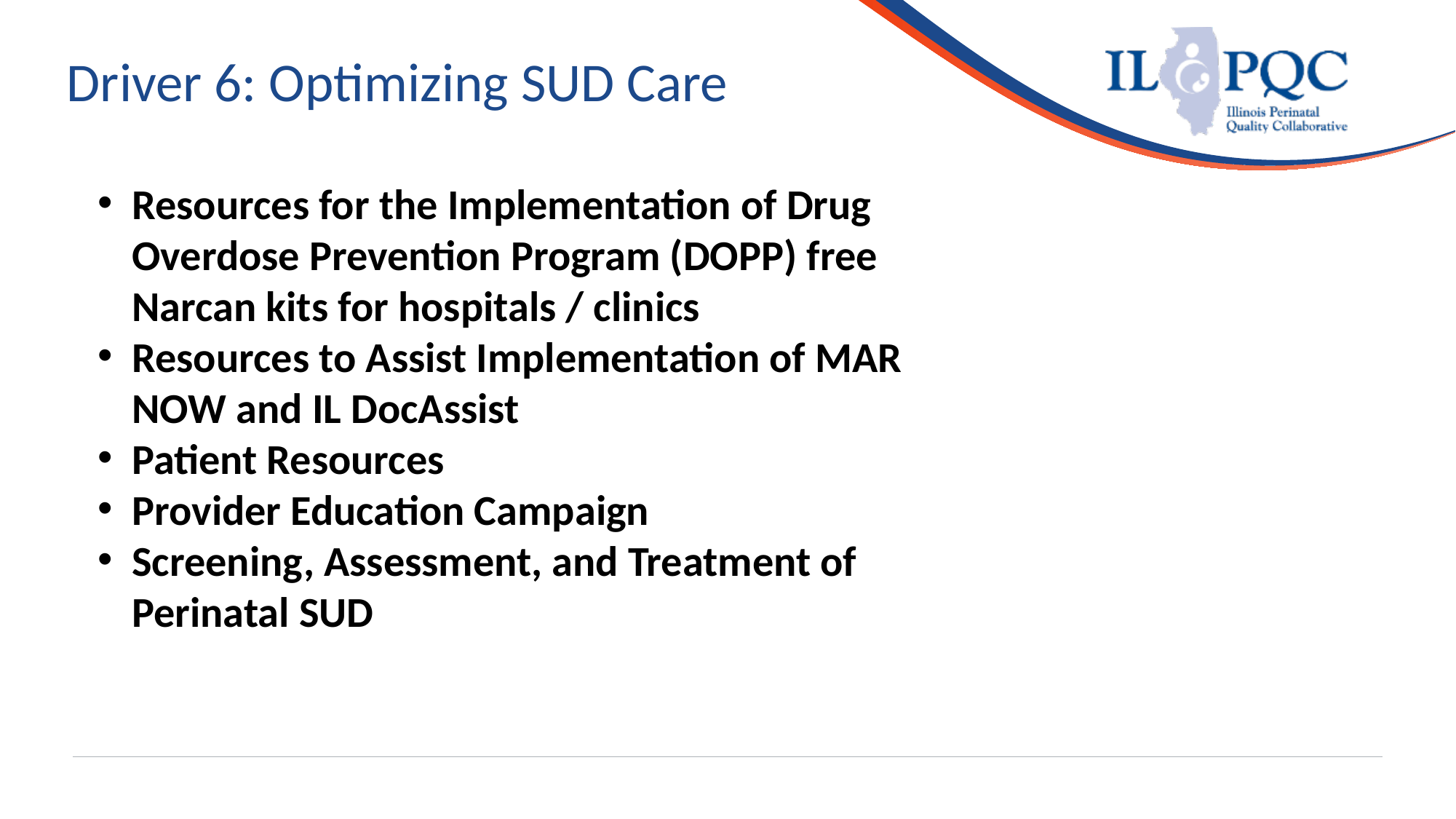

# Driver 6: Optimizing SUD Care
Resources for the Implementation of Drug Overdose Prevention Program (DOPP) free Narcan kits for hospitals / clinics
Resources to Assist Implementation of MAR NOW and IL DocAssist
Patient Resources
Provider Education Campaign
Screening, Assessment, and Treatment of Perinatal SUD